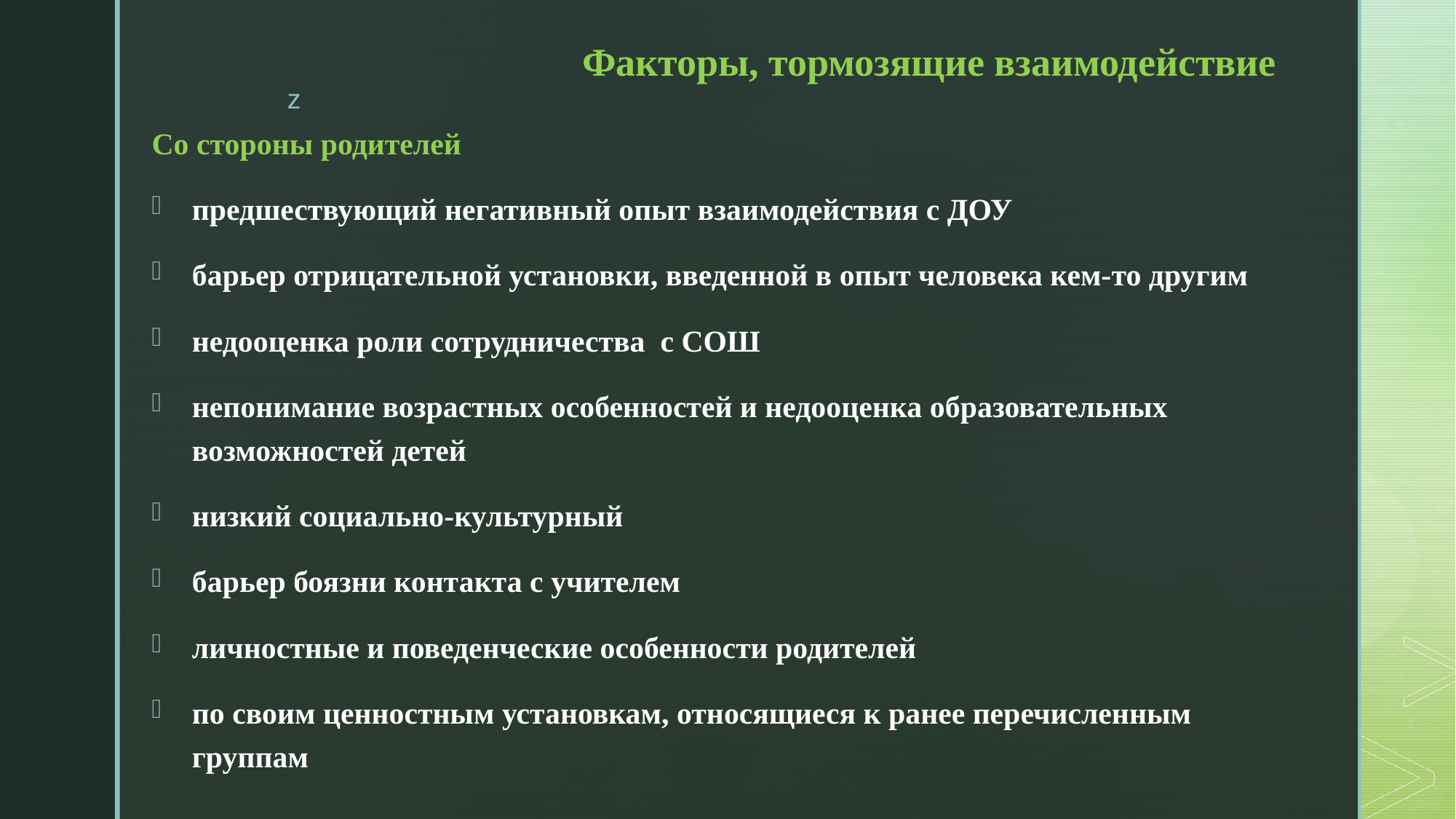

# Факторы, тормозящие взаимодействие
Со стороны родителей
предшествующий негативный опыт взаимодействия с ДОУ
барьер отрицательной установки, введенной в опыт человека кем-то другим
недооценка роли сотрудничества  с СОШ
непонимание возрастных особенностей и недооценка образовательных возможностей детей
низкий социально-культурный
барьер боязни контакта с учителем
личностные и поведенческие особенности родителей
по своим ценностным установкам, относящиеся к ранее перечисленным группам